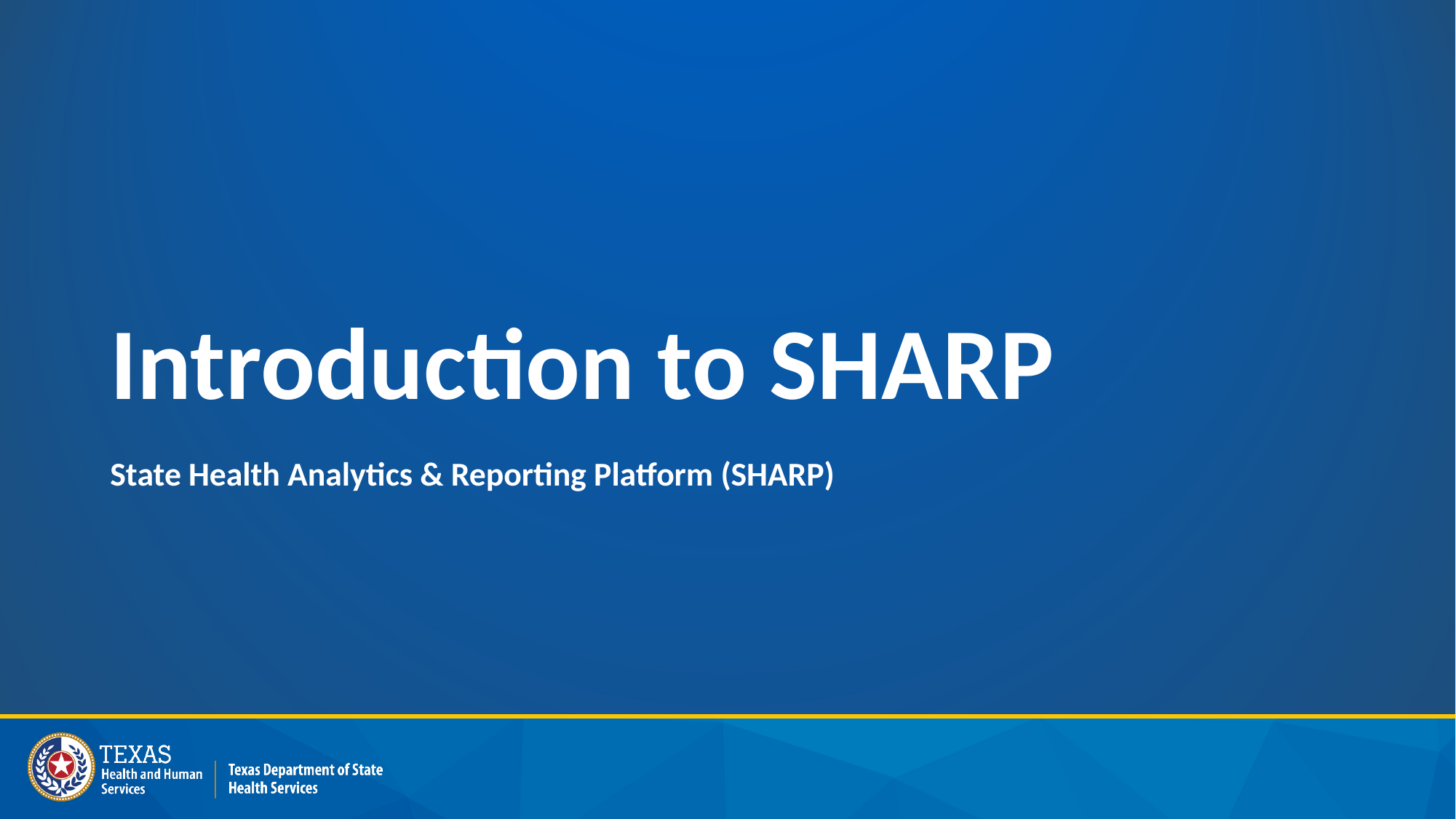

# Introduction to SHARP State Health Analytics & Reporting Platform (SHARP)